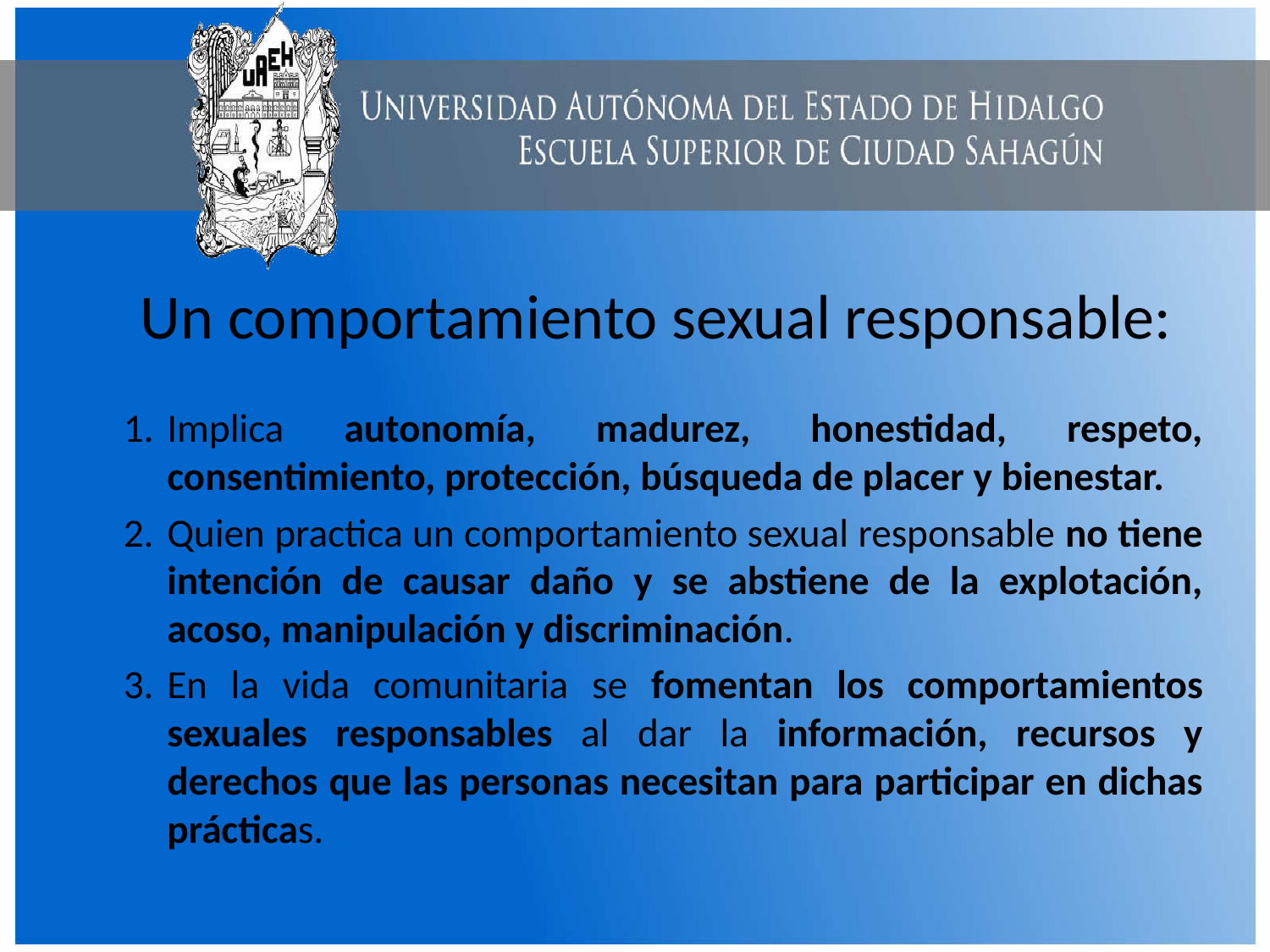

# Un comportamiento sexual responsable:
Implica autonomía, madurez, honestidad, respeto, consentimiento, protección, búsqueda de placer y bienestar.
Quien practica un comportamiento sexual responsable no tiene intención de causar daño y se abstiene de la explotación, acoso, manipulación y discriminación.
En la vida comunitaria se fomentan los comportamientos sexuales responsables al dar la información, recursos y derechos que las personas necesitan para participar en dichas prácticas.